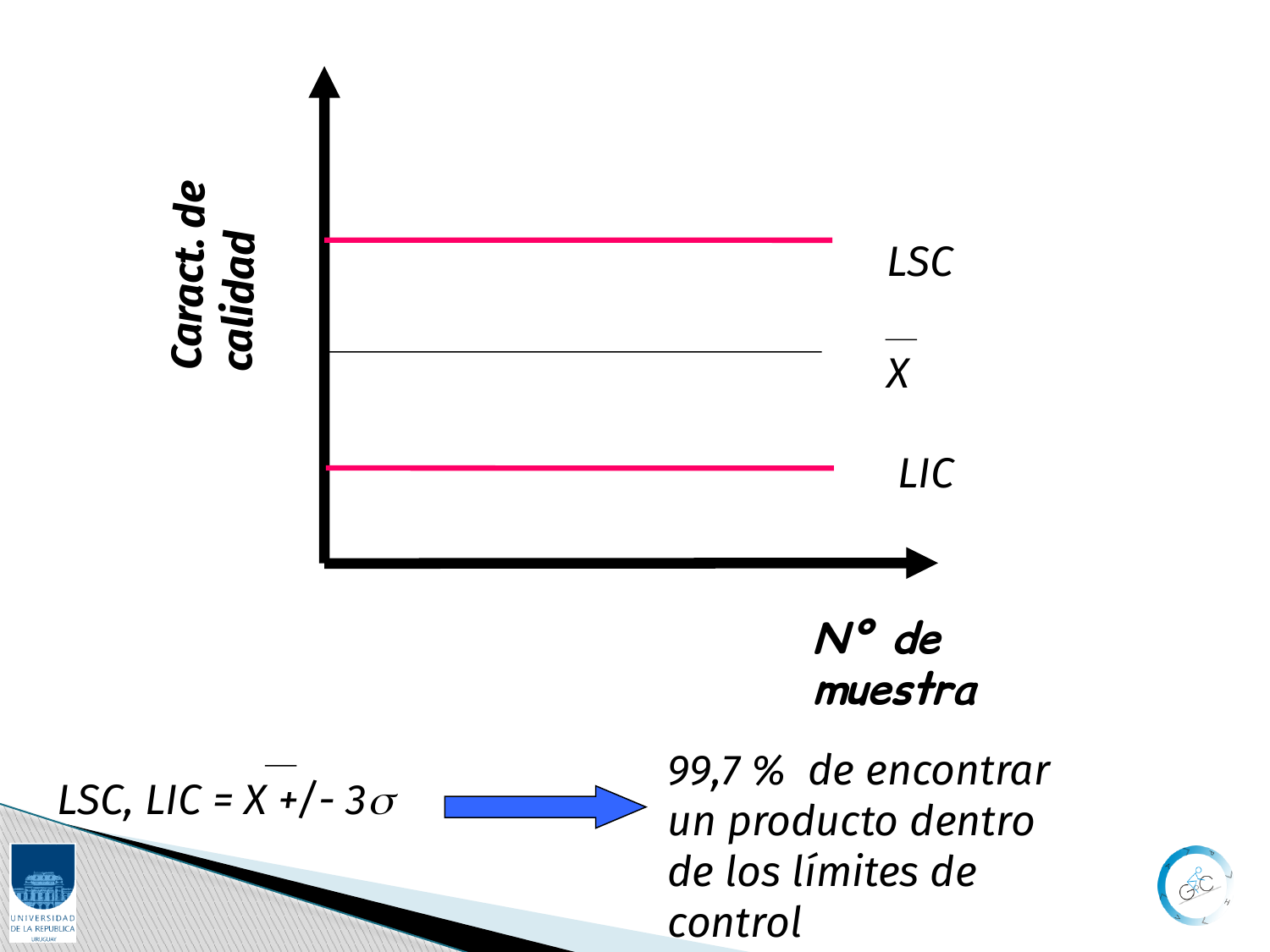

Caract. de calidad
LSC

X

LIC

Nº de muestra
99,7 %  de encontrar un producto dentro de los límites de control
LSC, LIC = X +/- 3σ